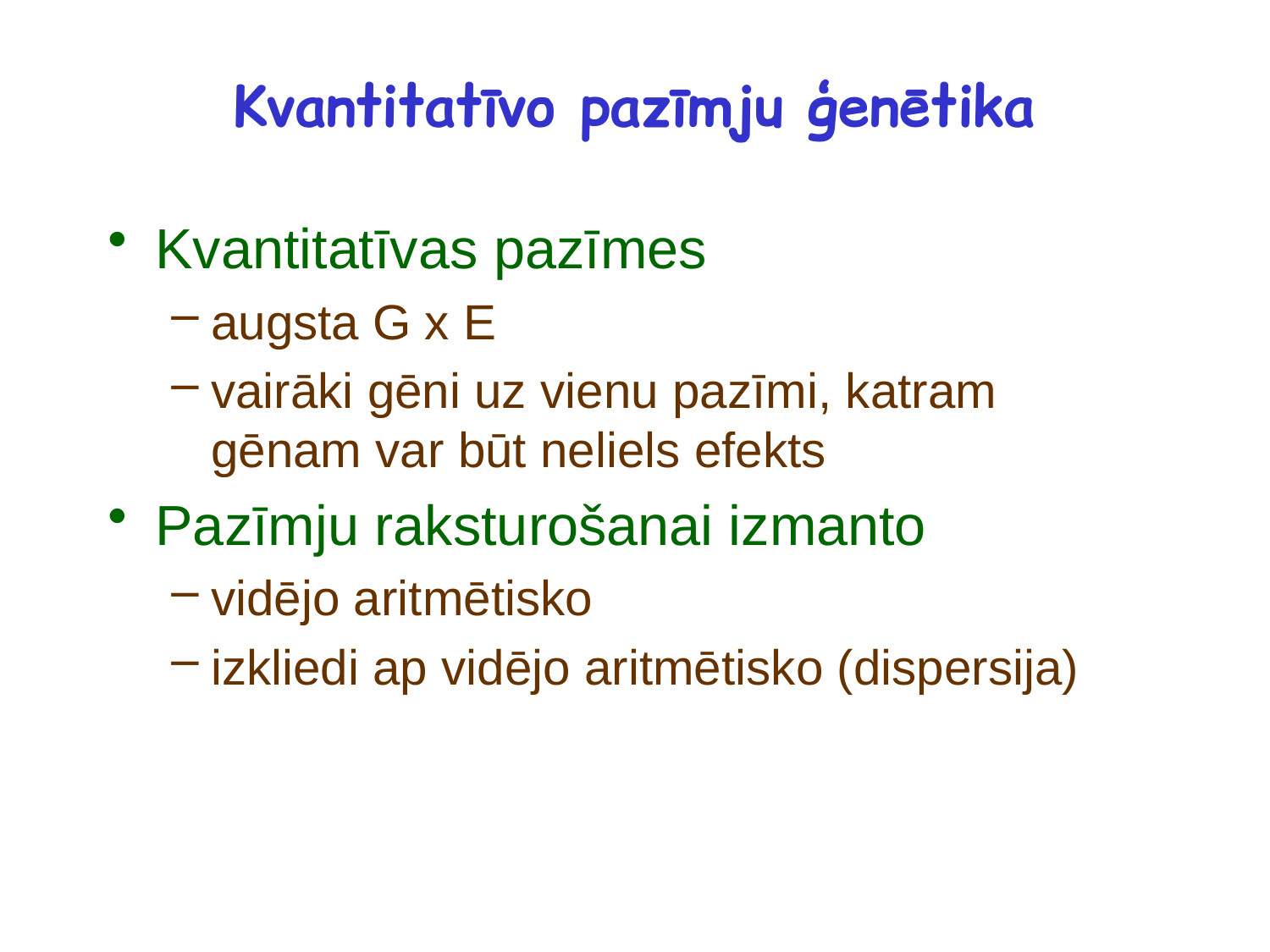

# Kvantitatīvo pazīmju ģenētika
Kvantitatīvas pazīmes
augsta G x E
vairāki gēni uz vienu pazīmi, katram gēnam var būt neliels efekts
Pazīmju raksturošanai izmanto
vidējo aritmētisko
izkliedi ap vidējo aritmētisko (dispersija)